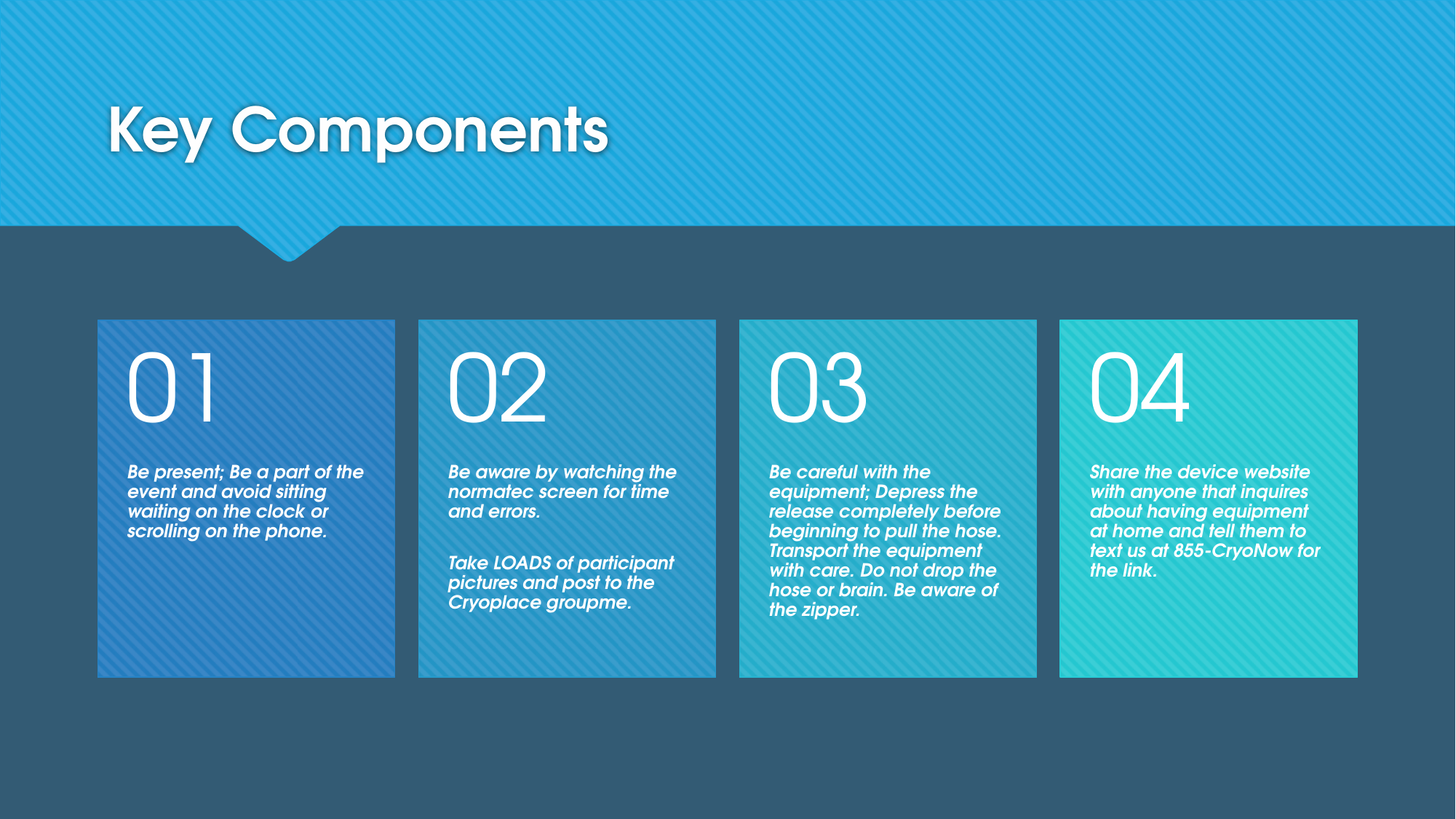

# Key Components
Be present; Be a part of the event and avoid sitting waiting on the clock or scrolling on the phone.
01
Be aware by watching the normatec screen for time and errors.

Take LOADS of participant pictures and post to the Cryoplace groupme.
02
Be careful with the equipment; Depress the release completely before beginning to pull the hose. Transport the equipment with care. Do not drop the hose or brain. Be aware of the zipper.
03
Share the device website with anyone that inquires about having equipment at home and tell them to text us at 855-CryoNow for the link.
04